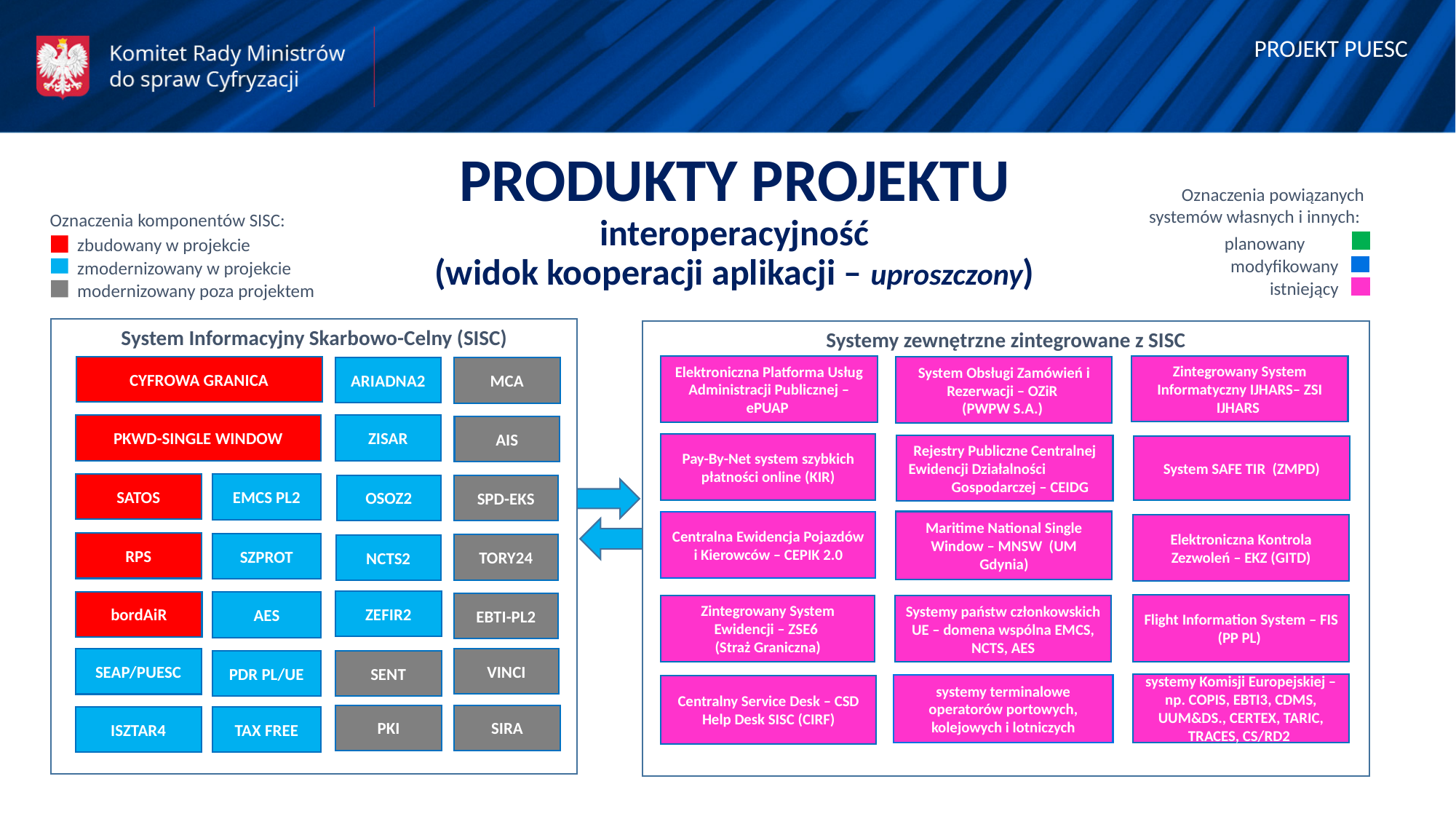

PROJEKT PUESC
PRODUKTY PROJEKTU
interoperacyjność
(widok kooperacji aplikacji – uproszczony)
Oznaczenia powiązanych
systemów własnych i innych:
Oznaczenia komponentów SISC:
planowany           modyfikowany
        istniejący
zbudowany w projekcie
zmodernizowany w projekcie
modernizowany poza projektem

System Informacyjny Skarbowo-Celny (SISC)
Systemy zewnętrzne zintegrowane z SISC

Elektroniczna Platforma Usług Administracji Publicznej – ePUAP

Zintegrowany System Informatyczny IJHARS– ZSI IJHARS

CYFROWA GRANICA

System Obsługi Zamówień i Rezerwacji – OZiR
(PWPW S.A.)

ARIADNA2
MCA
ZISAR
PKWD-SINGLE WINDOW
AIS
Pay-By-Net system szybkich płatności online (KIR)

Rejestry Publiczne Centralnej Ewidencji Działalności                           Gospodarczej – CEIDG

System SAFE TIR  (ZMPD)

SATOS
EMCS PL2
OSOZ2
SPD-EKS

Maritime National Single Window – MNSW  (UM Gdynia)

Centralna Ewidencja Pojazdów i Kierowców – CEPIK 2.0
Elektroniczna Kontrola Zezwoleń – EKZ (GITD)

RPS
SZPROT
TORY24
NCTS2
ZEFIR2
bordAiR
AES
EBTI-PL2

Flight Information System – FIS (PP PL)

Zintegrowany System Ewidencji – ZSE6
(Straż Graniczna)
Systemy państw członkowskich UE – domena wspólna EMCS, NCTS, AES
VINCI
SEAP/PUESC
PDR PL/UE
SENT
systemy Komisji Europejskiej – np. COPIS, EBTI3, CDMS, UUM&DS., CERTEX, TARIC, TRACES, CS/RD2
systemy terminalowe operatorów portowych, kolejowych i lotniczych
Centralny Service Desk – CSD Help Desk SISC (CIRF)
PKI
SIRA
ISZTAR4
TAX FREE